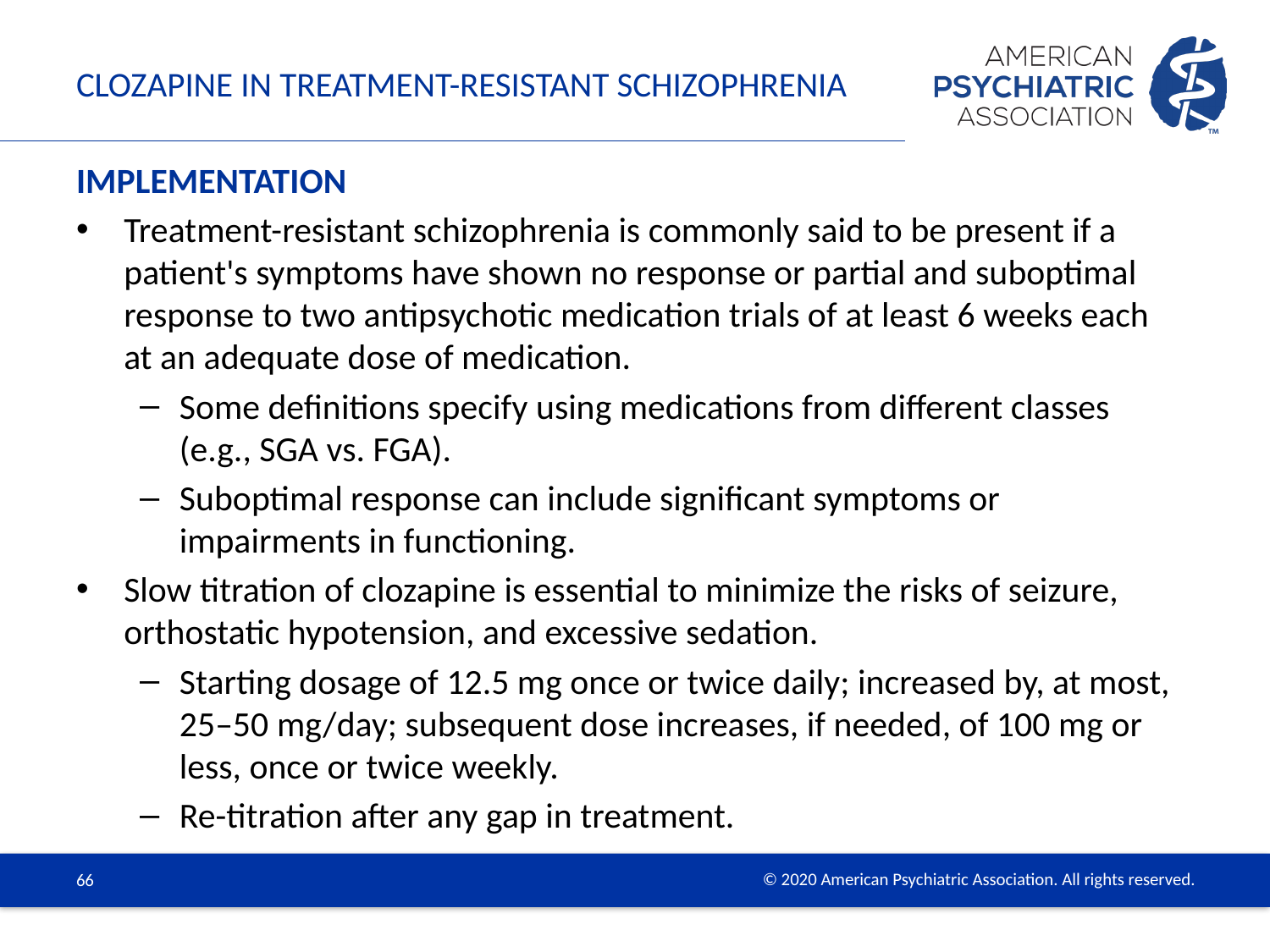

# Clozapine in Treatment-Resistant Schizophrenia
Implementation
Treatment-resistant schizophrenia is commonly said to be present if a patient's symptoms have shown no response or partial and suboptimal response to two antipsychotic medication trials of at least 6 weeks each at an adequate dose of medication.
Some definitions specify using medications from different classes (e.g., SGA vs. FGA).
Suboptimal response can include significant symptoms or impairments in functioning.
Slow titration of clozapine is essential to minimize the risks of seizure, orthostatic hypotension, and excessive sedation.
Starting dosage of 12.5 mg once or twice daily; increased by, at most, 25–50 mg/day; subsequent dose increases, if needed, of 100 mg or less, once or twice weekly.
Re-titration after any gap in treatment.